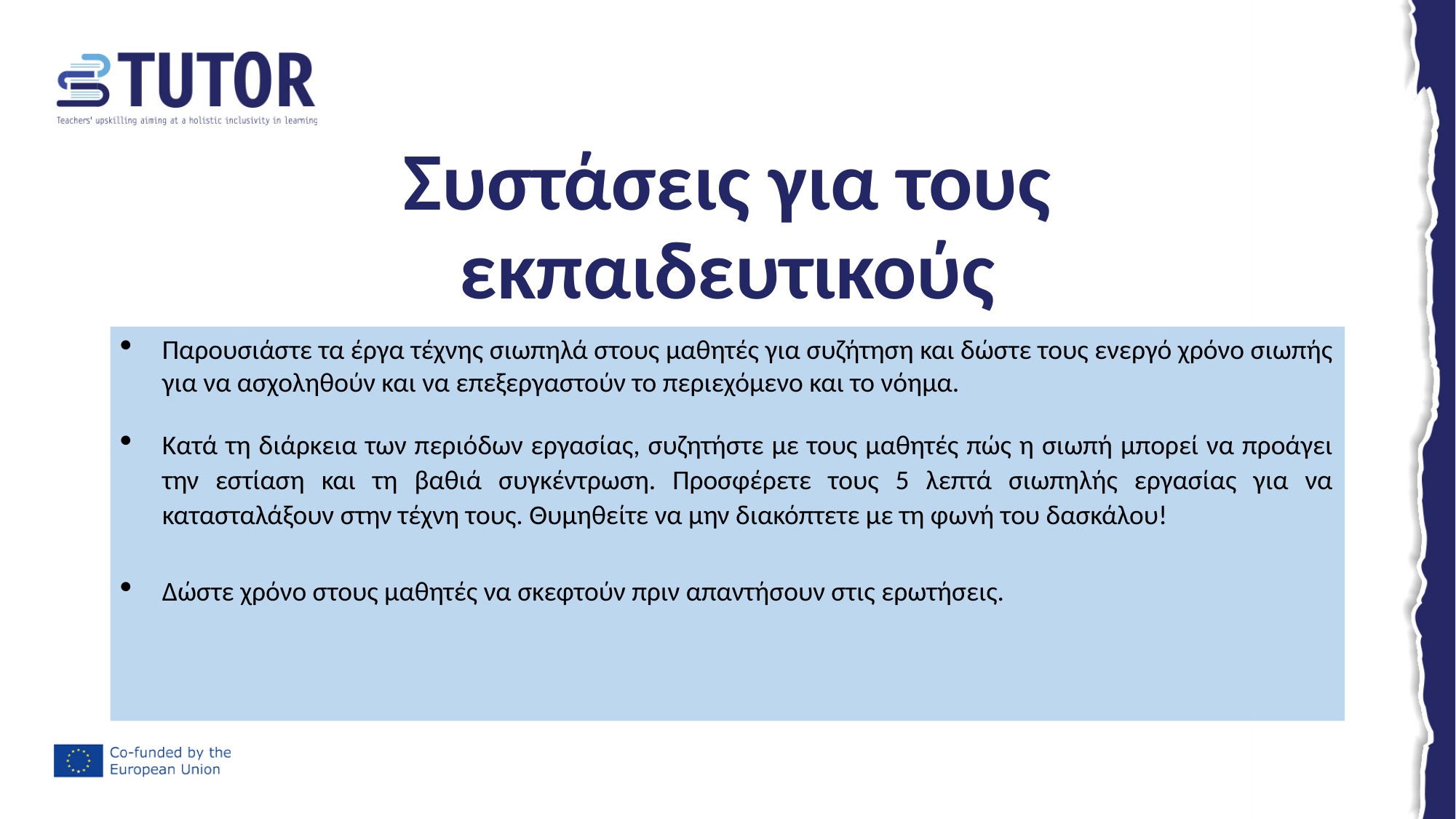

# Συστάσεις για τους εκπαιδευτικούς
Παρουσιάστε τα έργα τέχνης σιωπηλά στους μαθητές για συζήτηση και δώστε τους ενεργό χρόνο σιωπής για να ασχοληθούν και να επεξεργαστούν το περιεχόμενο και το νόημα.
Κατά τη διάρκεια των περιόδων εργασίας, συζητήστε με τους μαθητές πώς η σιωπή μπορεί να προάγει την εστίαση και τη βαθιά συγκέντρωση. Προσφέρετε τους 5 λεπτά σιωπηλής εργασίας για να κατασταλάξουν στην τέχνη τους. Θυμηθείτε να μην διακόπτετε με τη φωνή του δασκάλου!
Δώστε χρόνο στους μαθητές να σκεφτούν πριν απαντήσουν στις ερωτήσεις.